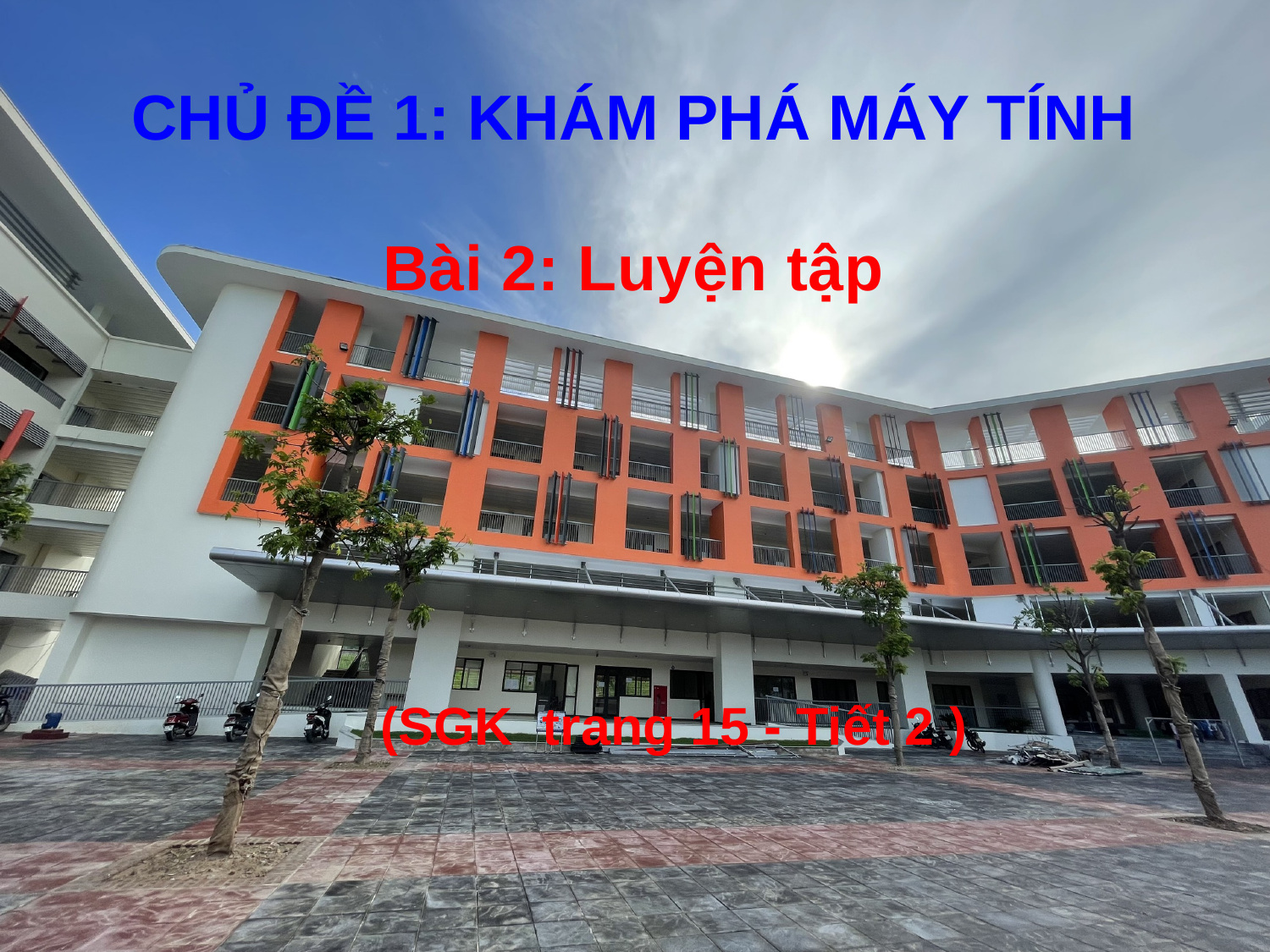

Chủ đề 1: KHÁM PHÁ MÁY TÍNH
Bài 2: Luyện tập
(SGK  trang 15 - Tiết 2 )